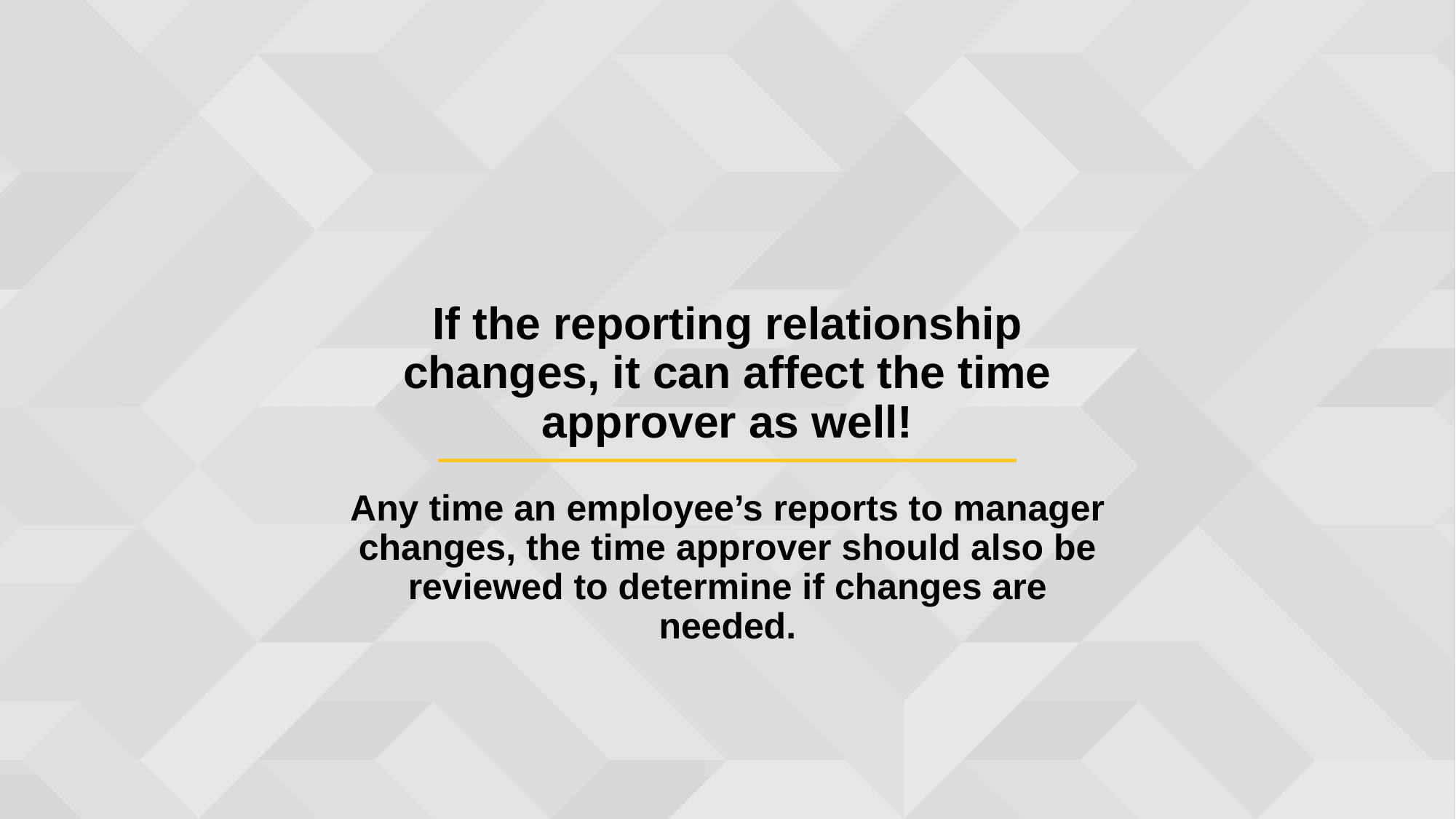

If the reporting relationship changes, it can affect the time approver as well!
Any time an employee’s reports to manager changes, the time approver should also be reviewed to determine if changes are needed.